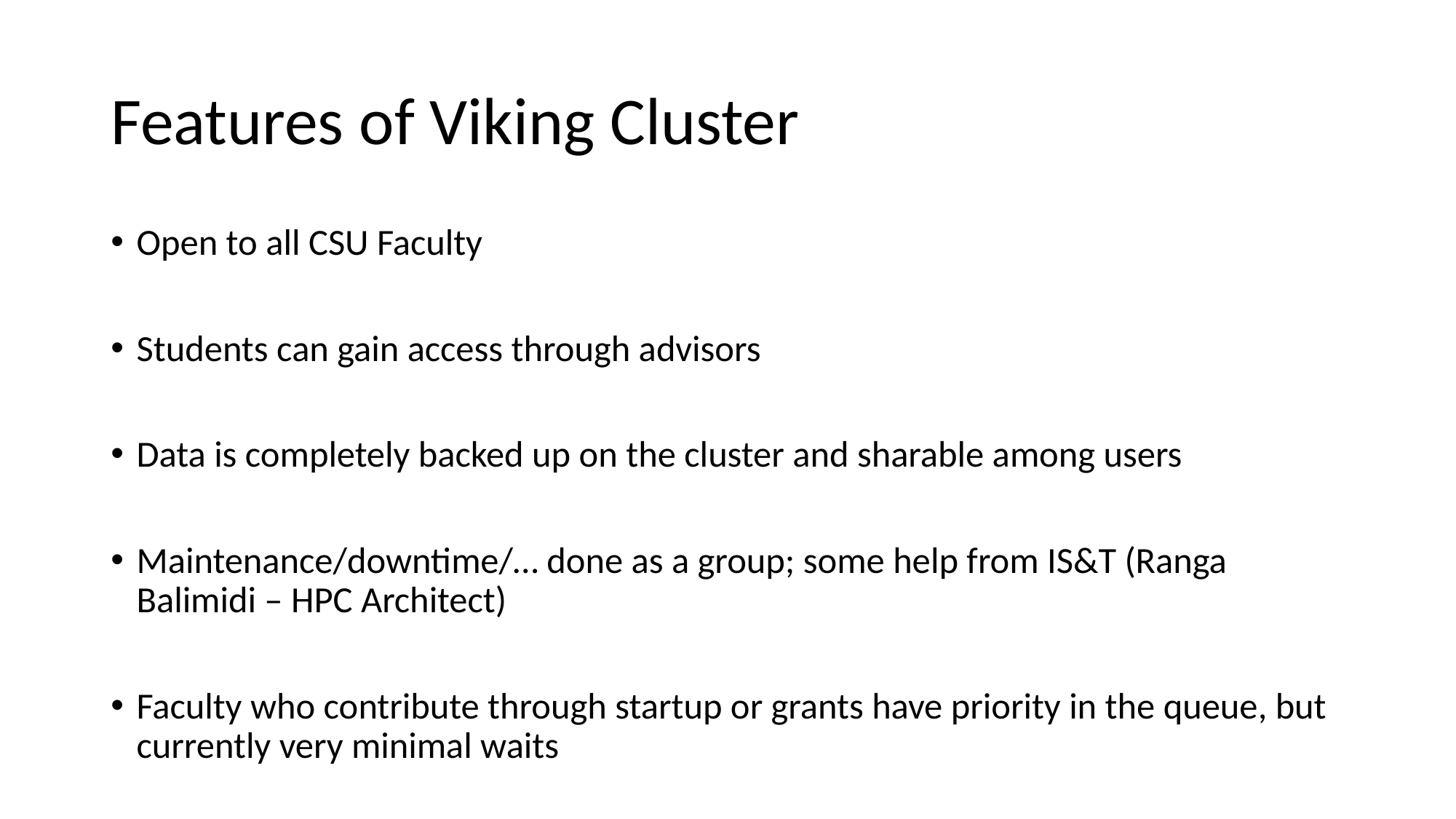

# Features of Viking Cluster
Open to all CSU Faculty

Students can gain access through advisors

Data is completely backed up on the cluster and sharable among users

Maintenance/downtime/… done as a group; some help from IS&T (Ranga Balimidi – HPC Architect)

Faculty who contribute through startup or grants have priority in the queue, but currently very minimal waits